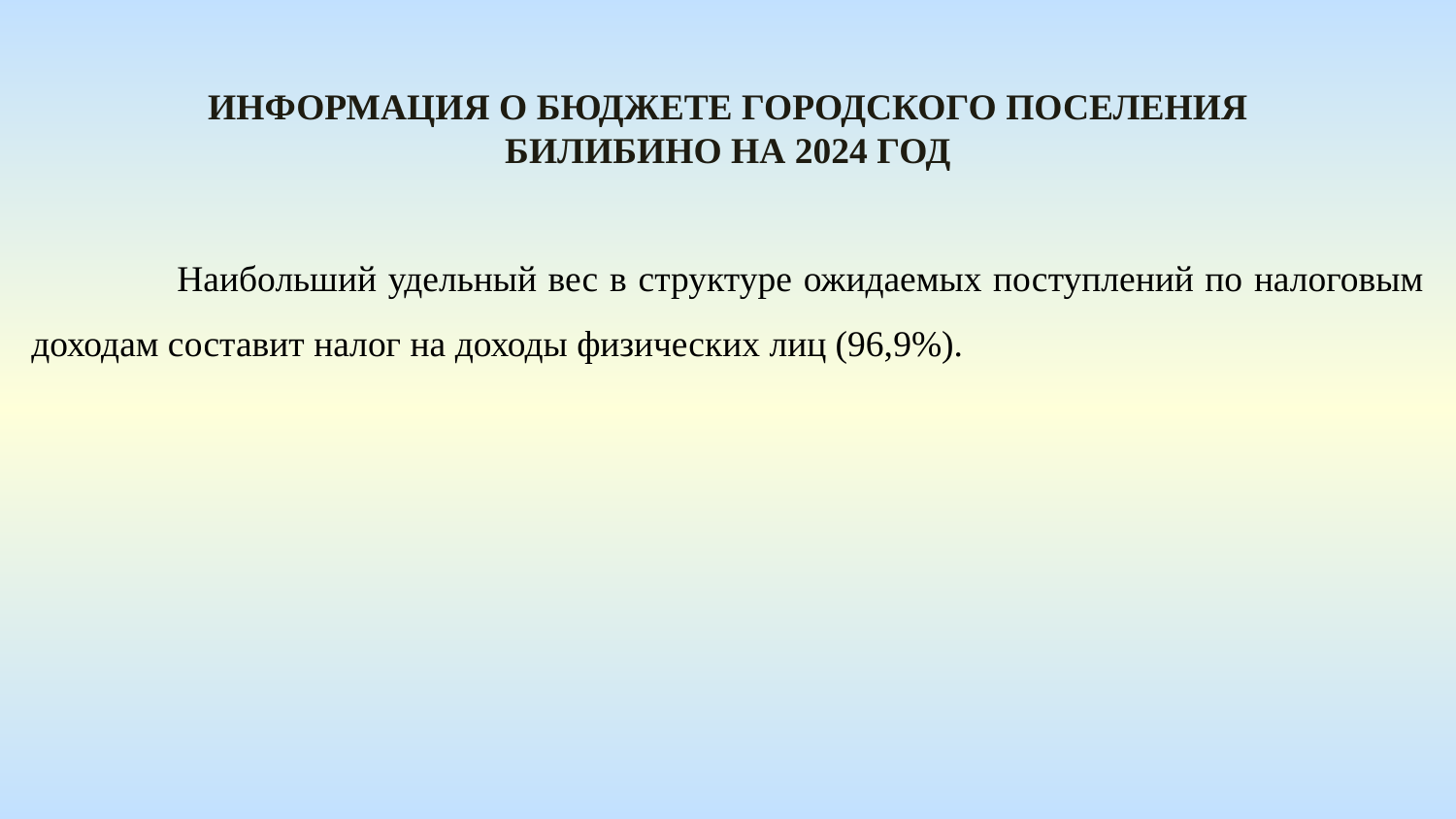

Информация о бюджете городского поселения Билибино На 2024 год
	Наибольший удельный вес в структуре ожидаемых поступлений по налоговым доходам составит налог на доходы физических лиц (96,9%).